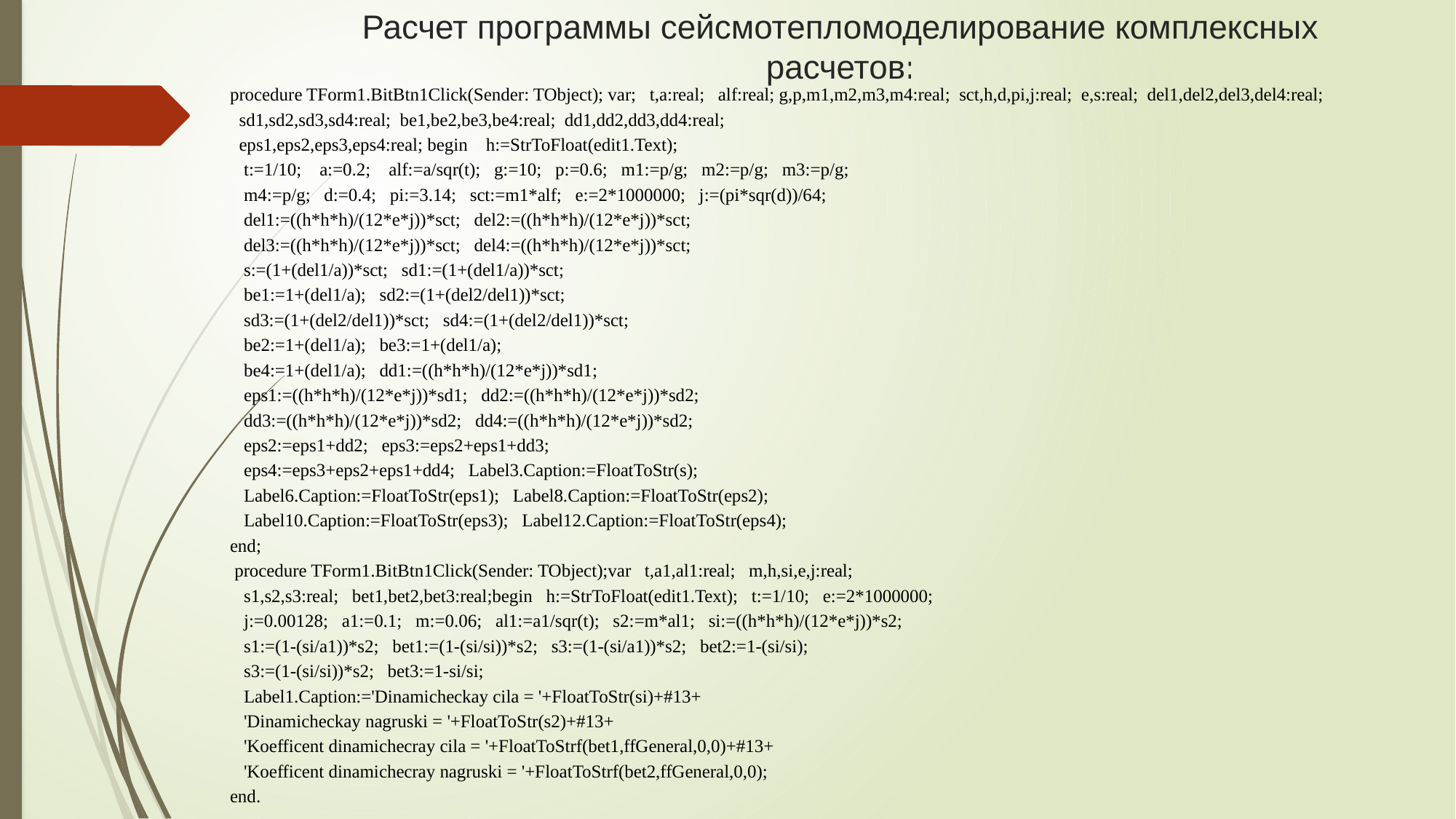

# Расчет программы сейсмотепломоделирование комплексных расчетов:
procedure TForm1.BitBtn1Click(Sender: TObject); var;   t,a:real;   alf:real; g,p,m1,m2,m3,m4:real;  sct,h,d,pi,j:real;  e,s:real;  del1,del2,del3,del4:real;
  sd1,sd2,sd3,sd4:real;  be1,be2,be3,be4:real;  dd1,dd2,dd3,dd4:real;
  eps1,eps2,eps3,eps4:real; begin    h:=StrToFloat(edit1.Text);
   t:=1/10;    a:=0.2;    alf:=a/sqr(t);   g:=10;   p:=0.6;   m1:=p/g;   m2:=p/g;   m3:=p/g;
   m4:=p/g;   d:=0.4;   pi:=3.14;   sct:=m1*alf;   e:=2*1000000;   j:=(pi*sqr(d))/64;
   del1:=((h*h*h)/(12*e*j))*sct;   del2:=((h*h*h)/(12*e*j))*sct;
   del3:=((h*h*h)/(12*e*j))*sct;   del4:=((h*h*h)/(12*e*j))*sct;
   s:=(1+(del1/a))*sct;   sd1:=(1+(del1/a))*sct;
   be1:=1+(del1/a);   sd2:=(1+(del2/del1))*sct;
   sd3:=(1+(del2/del1))*sct;   sd4:=(1+(del2/del1))*sct;
   be2:=1+(del1/a);   be3:=1+(del1/a);
   be4:=1+(del1/a);   dd1:=((h*h*h)/(12*e*j))*sd1;
   eps1:=((h*h*h)/(12*e*j))*sd1;   dd2:=((h*h*h)/(12*e*j))*sd2;
   dd3:=((h*h*h)/(12*e*j))*sd2;   dd4:=((h*h*h)/(12*e*j))*sd2;
   eps2:=eps1+dd2;   eps3:=eps2+eps1+dd3;
   eps4:=eps3+eps2+eps1+dd4;   Label3.Caption:=FloatToStr(s);
   Label6.Caption:=FloatToStr(eps1);   Label8.Caption:=FloatToStr(eps2);
   Label10.Caption:=FloatToStr(eps3);   Label12.Caption:=FloatToStr(eps4);
end;
 procedure TForm1.BitBtn1Click(Sender: TObject);var   t,a1,al1:real;   m,h,si,e,j:real;
   s1,s2,s3:real;   bet1,bet2,bet3:real;begin   h:=StrToFloat(edit1.Text);   t:=1/10;   e:=2*1000000;
   j:=0.00128;   a1:=0.1;   m:=0.06;   al1:=a1/sqr(t);   s2:=m*al1;   si:=((h*h*h)/(12*e*j))*s2;
   s1:=(1-(si/a1))*s2;   bet1:=(1-(si/si))*s2;   s3:=(1-(si/a1))*s2;   bet2:=1-(si/si);
   s3:=(1-(si/si))*s2;   bet3:=1-si/si;
   Label1.Caption:='Dinamicheckay cila = '+FloatToStr(si)+#13+
   'Dinamicheckay nagruski = '+FloatToStr(s2)+#13+
   'Koefficent dinamichecray cila = '+FloatToStrf(bet1,ffGeneral,0,0)+#13+
   'Koefficent dinamichecray nagruski = '+FloatToStrf(bet2,ffGeneral,0,0);
end.